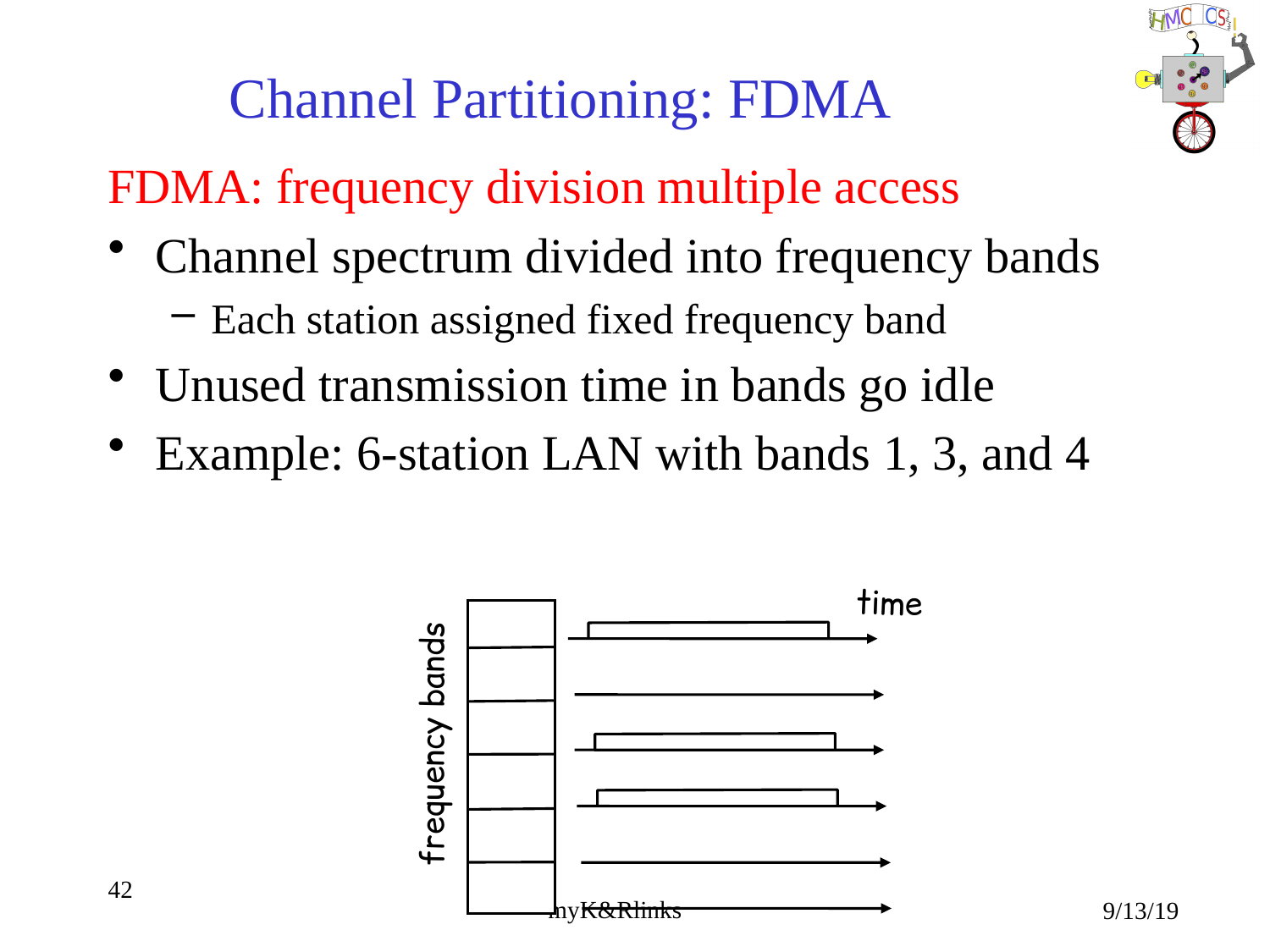

# Channel Partitioning: FDMA
FDMA: frequency division multiple access
Channel spectrum divided into frequency bands
Each station assigned fixed frequency band
Unused transmission time in bands go idle
Example: 6-station LAN with bands 1, 3, and 4
time

frequency bands

42
9/13/19